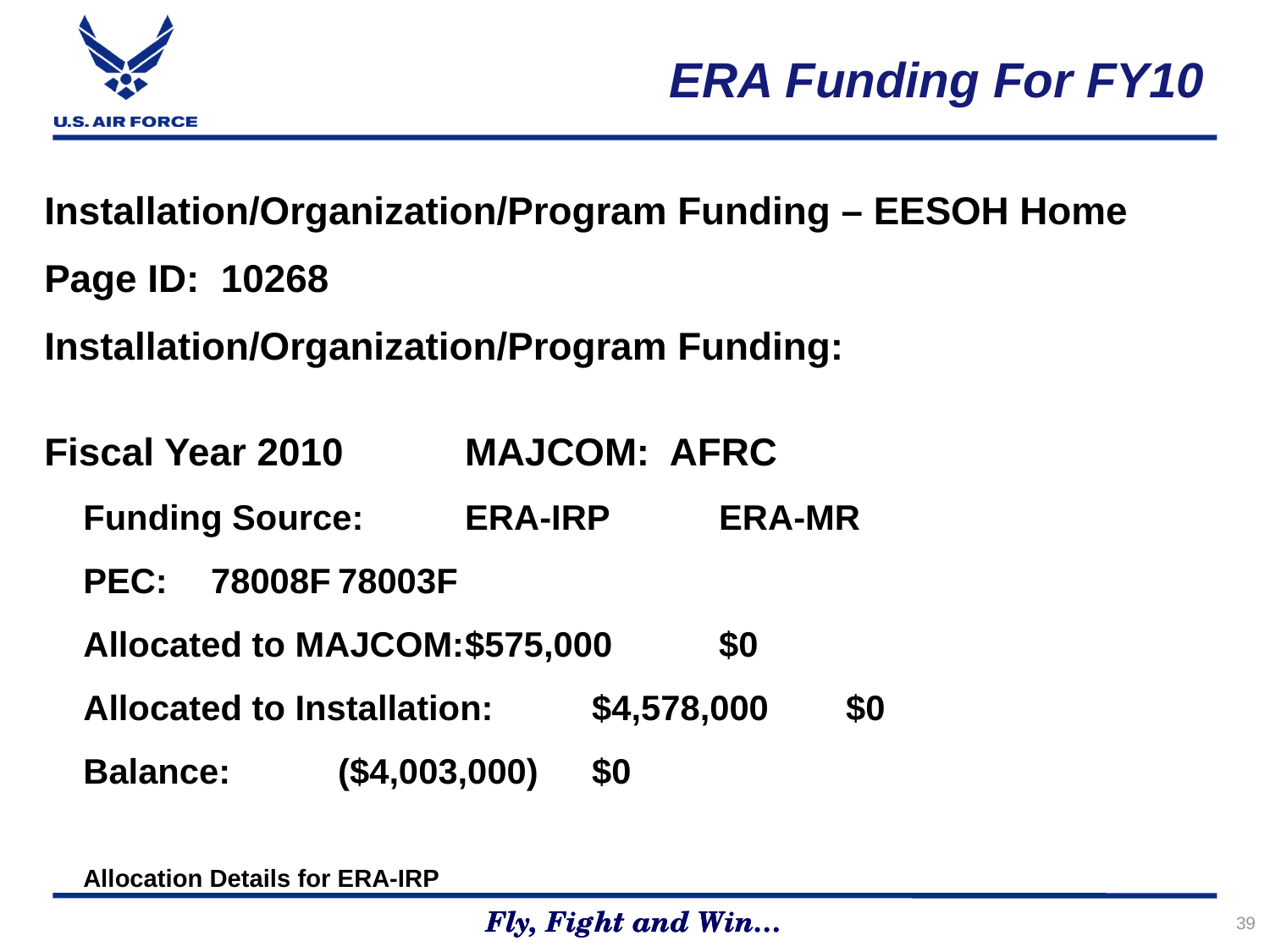

# ERA Funding For FY10
Installation/Organization/Program Funding – EESOH Home
Page ID:  10268
Installation/Organization/Program Funding:

Fiscal Year 2010	MAJCOM:  AFRC
Funding Source:	ERA-IRP	ERA-MR
PEC:	78008F	78003F
Allocated to MAJCOM:	$575,000	$0
Allocated to Installation:	$4,578,000	$0
Balance:	($4,003,000)	$0

Allocation Details for ERA-IRP
39